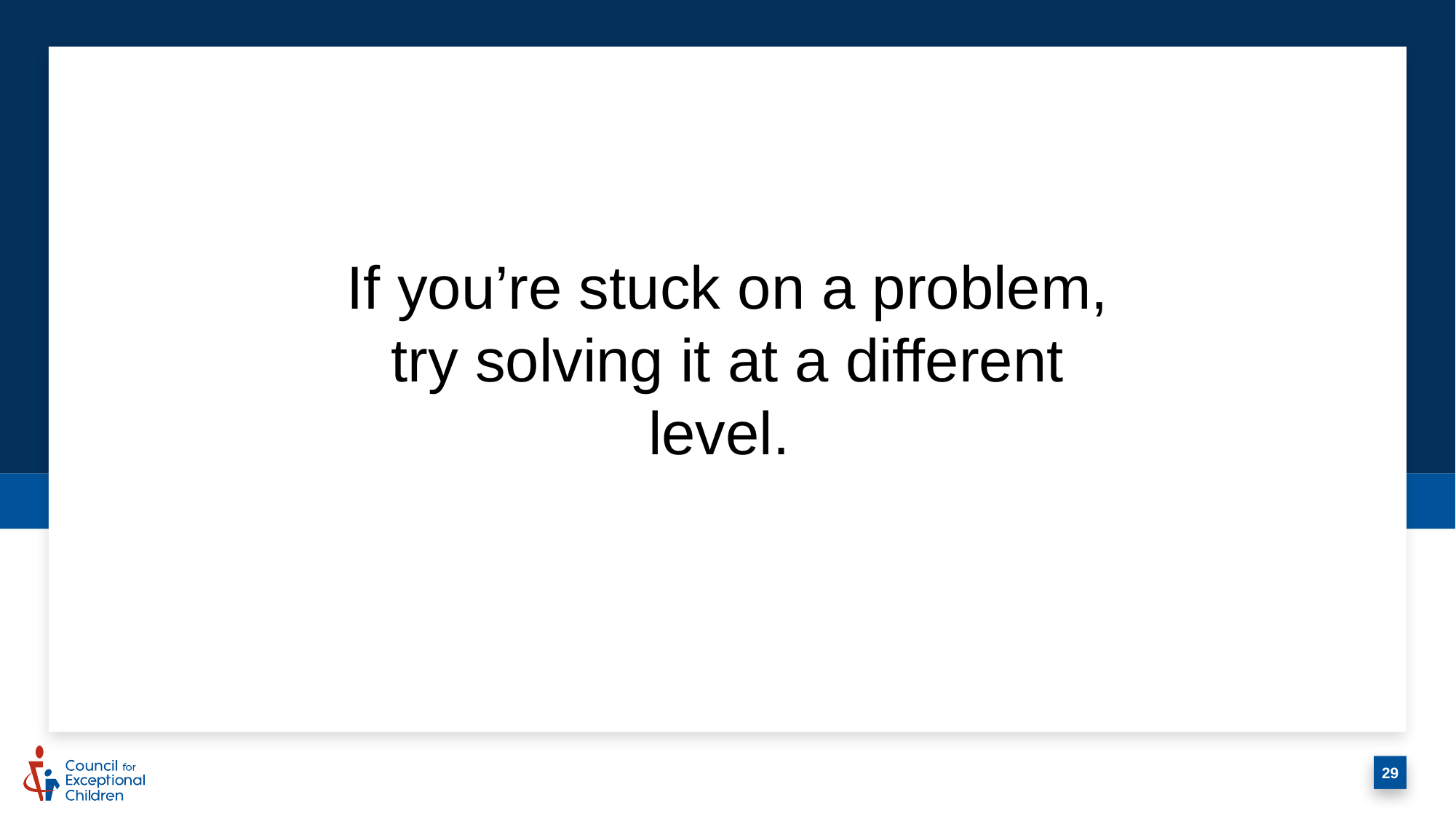

# If you’re stuck on a problem, try solving it at a different level.